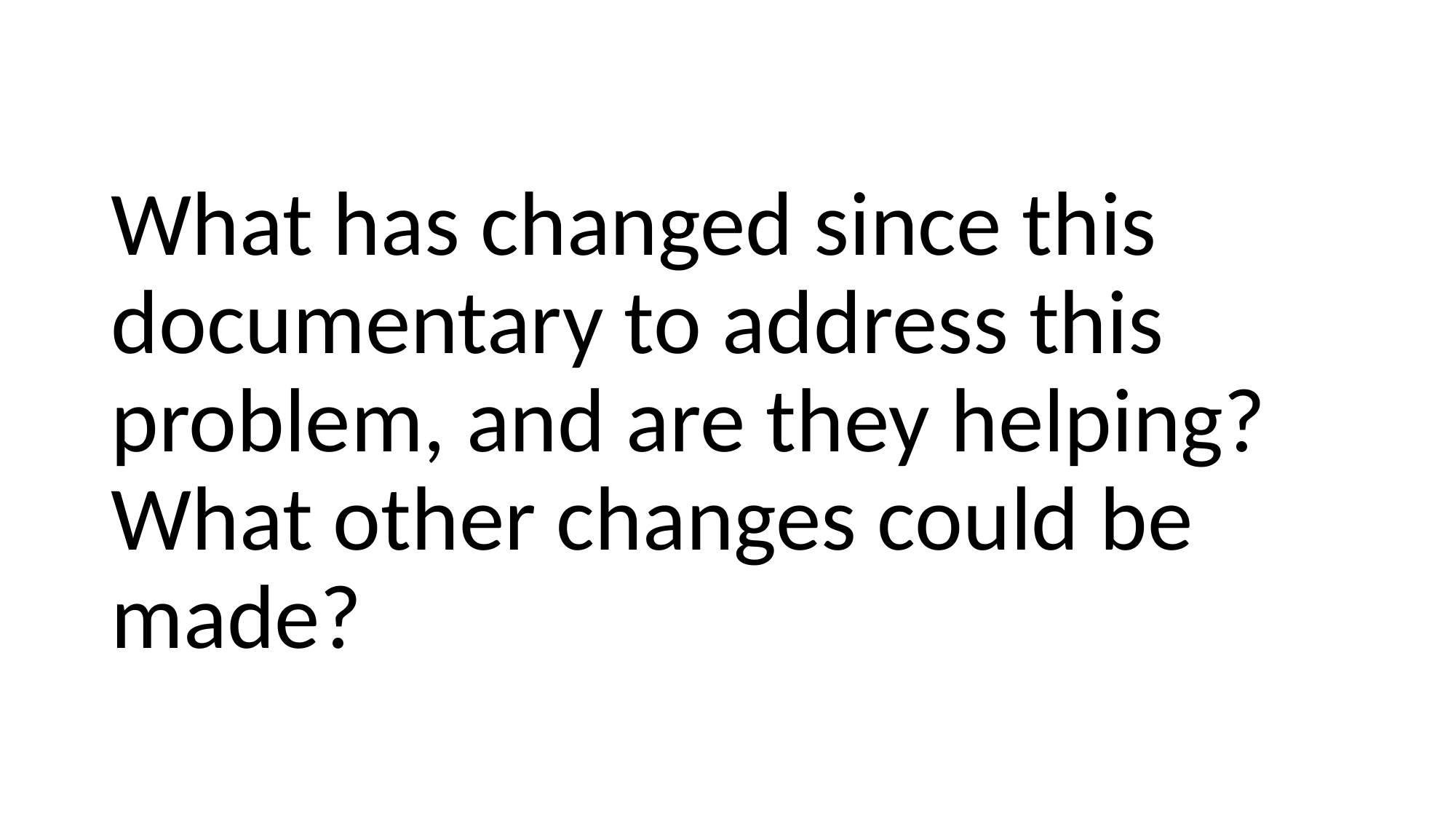

What has changed since this documentary to address this problem, and are they helping? What other changes could be made?